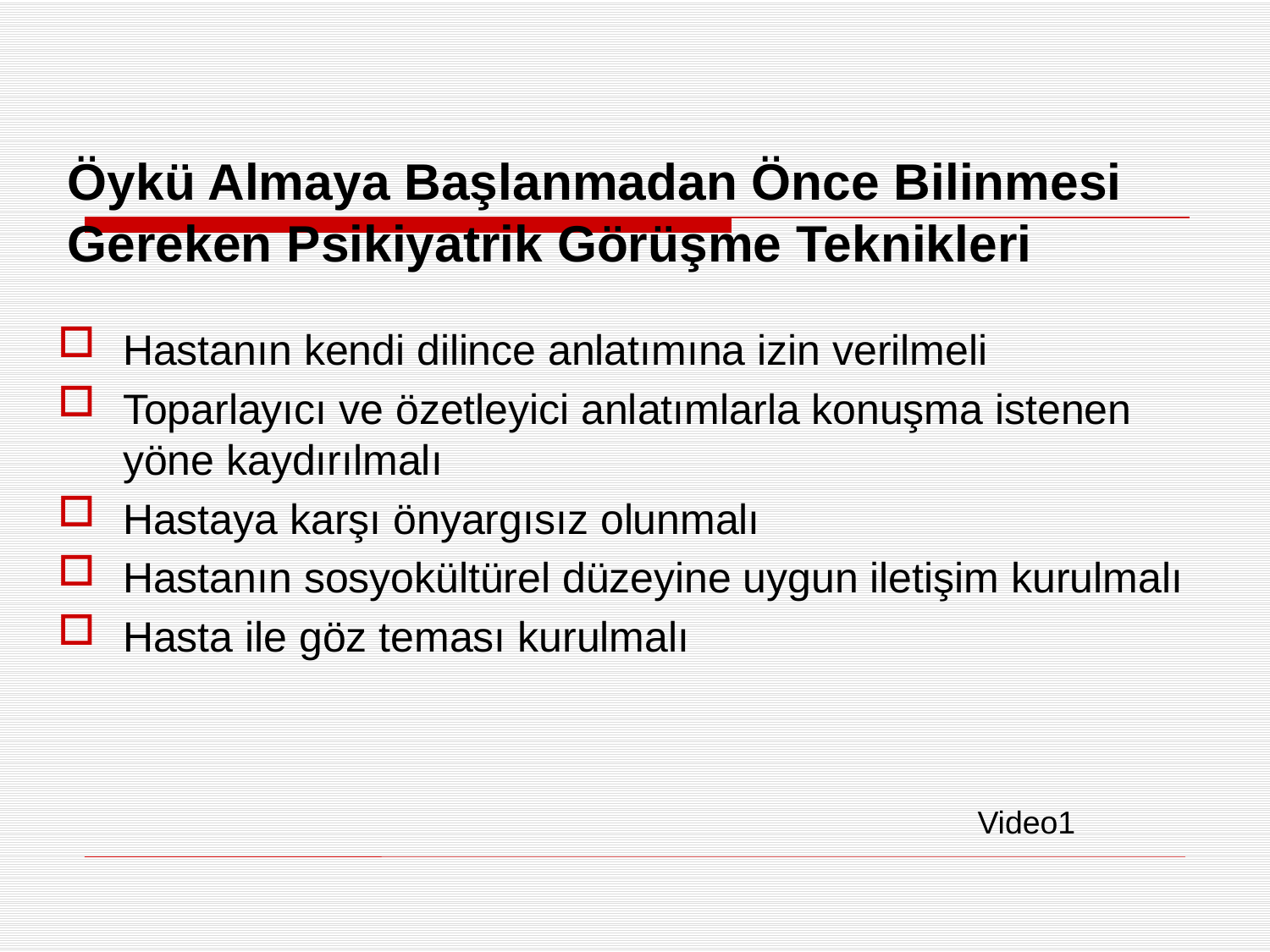

Öykü Almaya Başlanmadan Önce Bilinmesi Gereken Psikiyatrik Görüşme Teknikleri
Hastanın kendi dilince anlatımına izin verilmeli
Toparlayıcı ve özetleyici anlatımlarla konuşma istenen yöne kaydırılmalı
Hastaya karşı önyargısız olunmalı
Hastanın sosyokültürel düzeyine uygun iletişim kurulmalı
Hasta ile göz teması kurulmalı

Video1